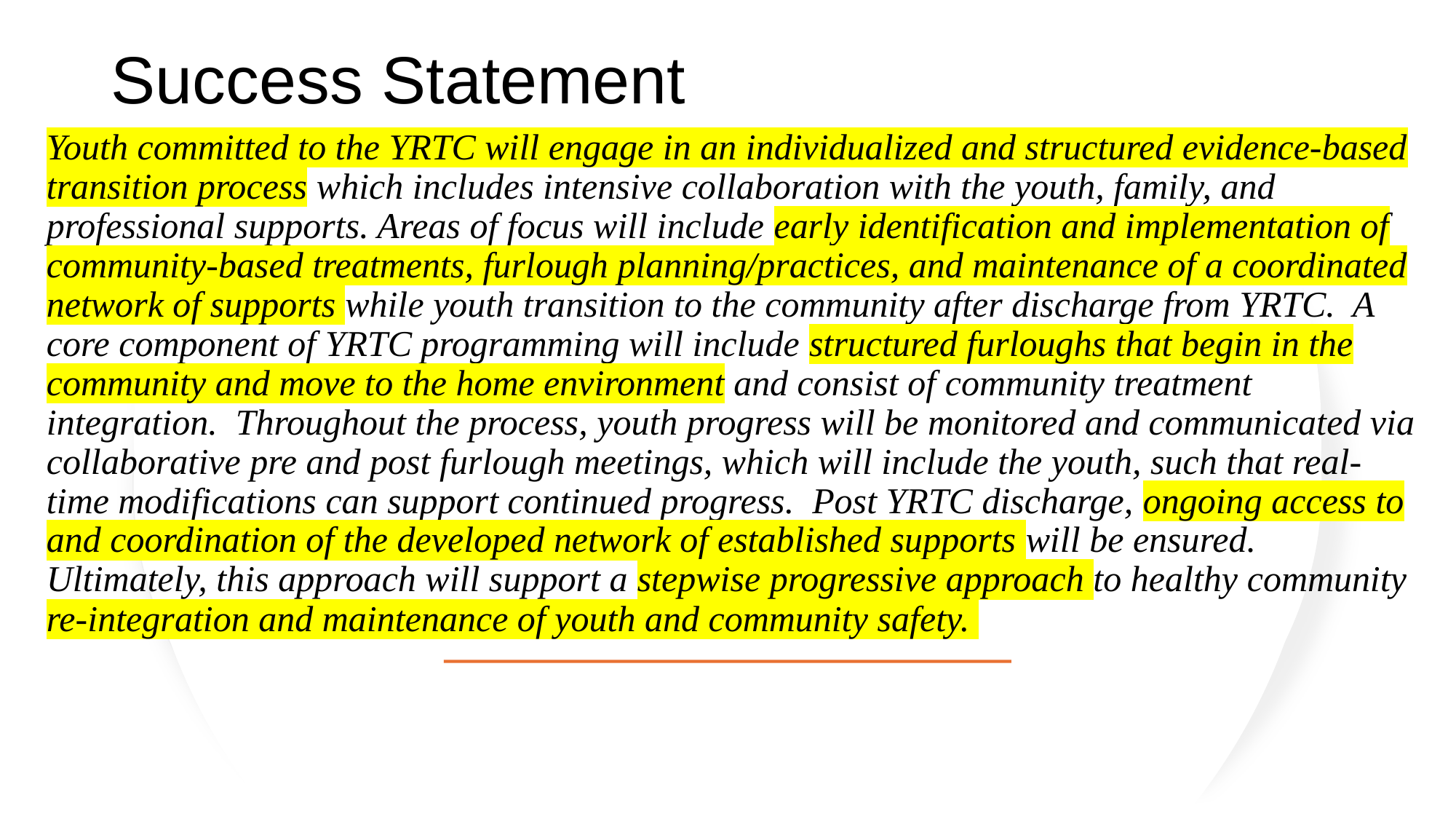

# Success Statement
Youth committed to the YRTC will engage in an individualized and structured evidence-based transition process which includes intensive collaboration with the youth, family, and professional supports. Areas of focus will include early identification and implementation of community-based treatments, furlough planning/practices, and maintenance of a coordinated network of supports while youth transition to the community after discharge from YRTC.  A core component of YRTC programming will include structured furloughs that begin in the community and move to the home environment and consist of community treatment integration.  Throughout the process, youth progress will be monitored and communicated via collaborative pre and post furlough meetings, which will include the youth, such that real-time modifications can support continued progress.  Post YRTC discharge, ongoing access to and coordination of the developed network of established supports will be ensured.  Ultimately, this approach will support a stepwise progressive approach to healthy community re-integration and maintenance of youth and community safety.